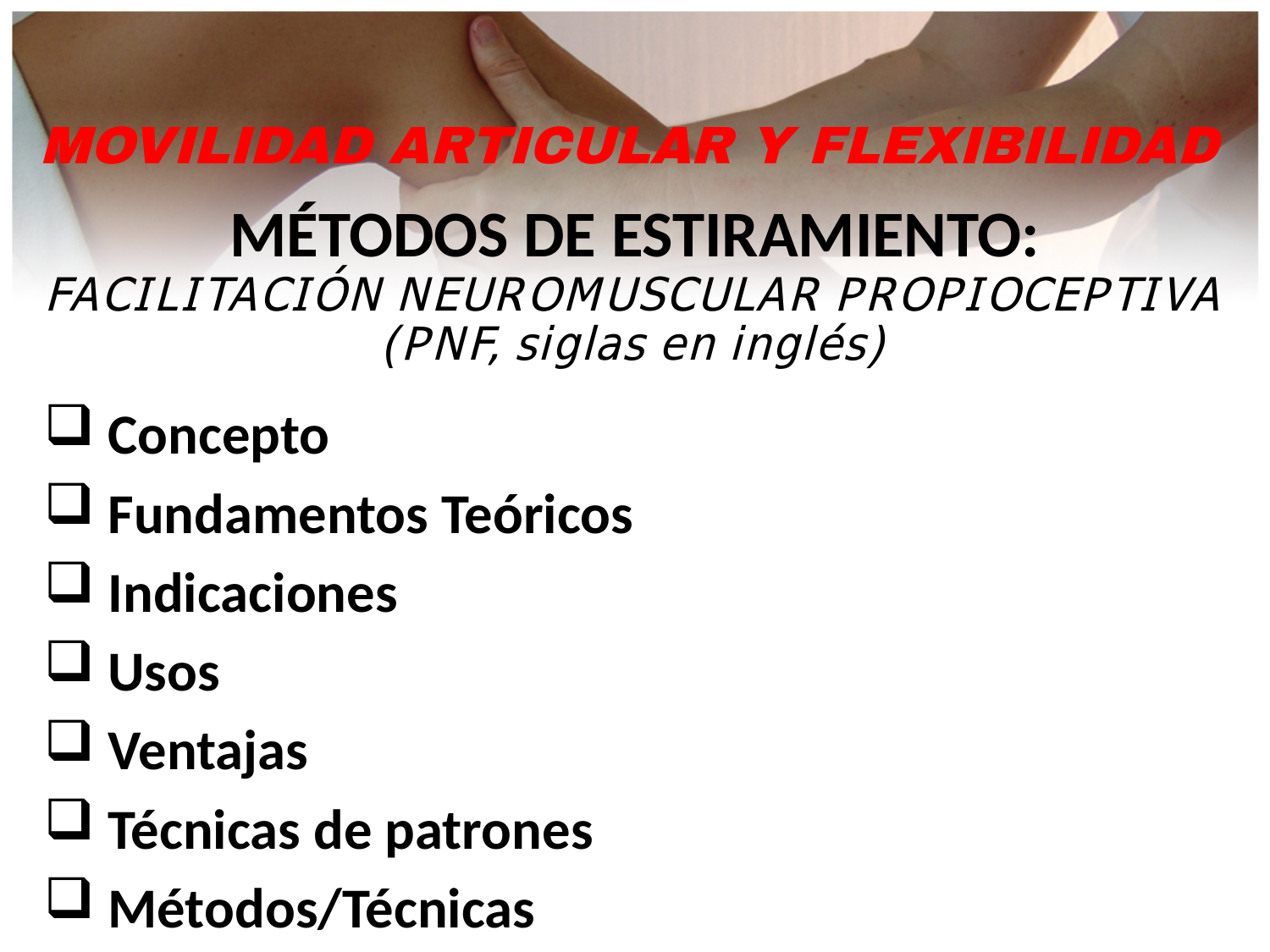

MOVILIDAD ARTICULAR Y FLEXIBILIDAD
MÉTODOS DE ESTIRAMIENTO:
FACILITACIÓN NEUROMUSCULAR PROPIOCEPTIVA
(PNF, siglas en inglés)
 Concepto
 Fundamentos Teóricos
 Indicaciones
 Usos
 Ventajas
 Técnicas de patrones
 Métodos/Técnicas
 Protocolo
 Recomendaciones